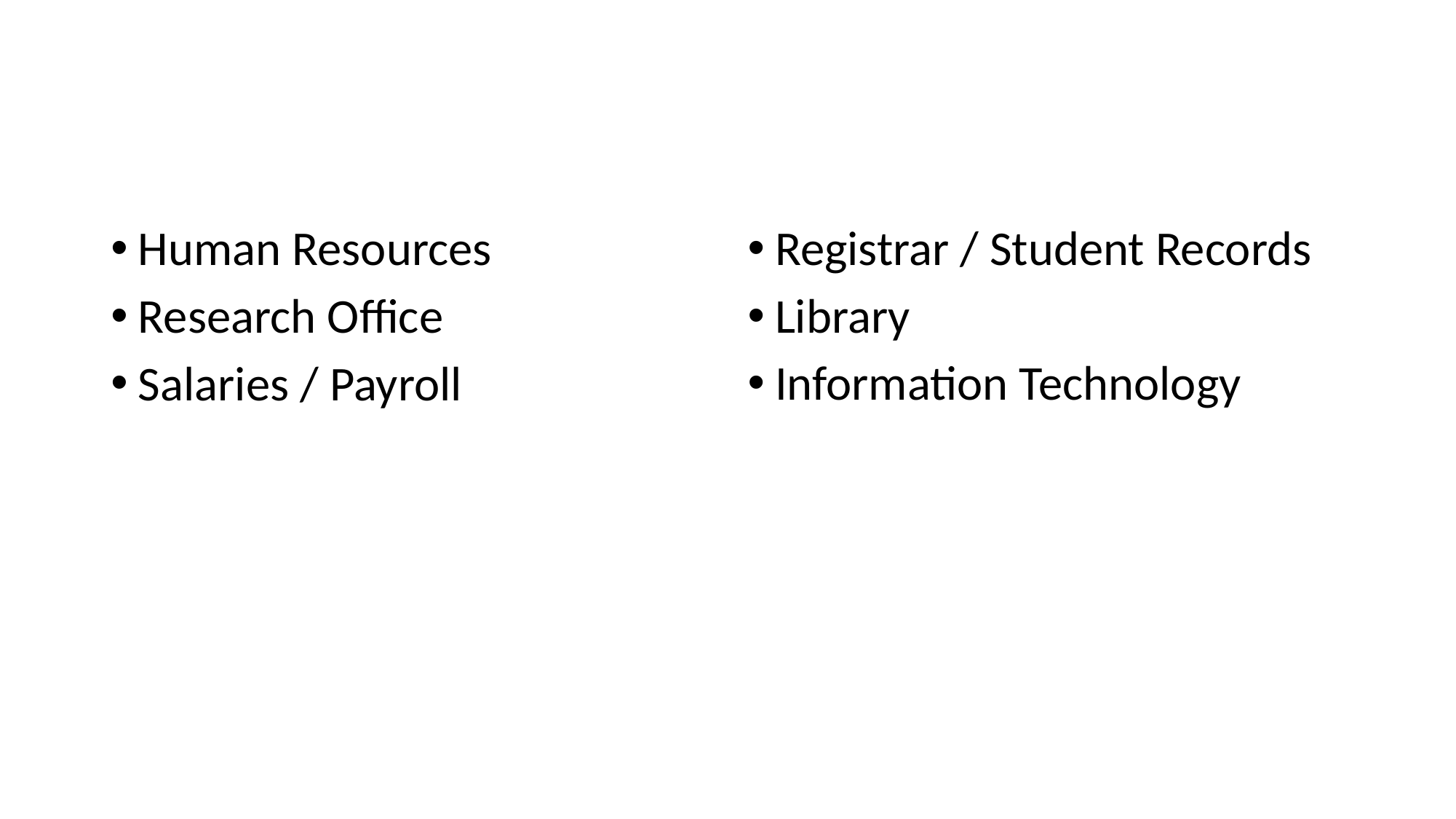

#
Human Resources
Research Office
Salaries / Payroll

Registrar / Student Records
Library
Information Technology